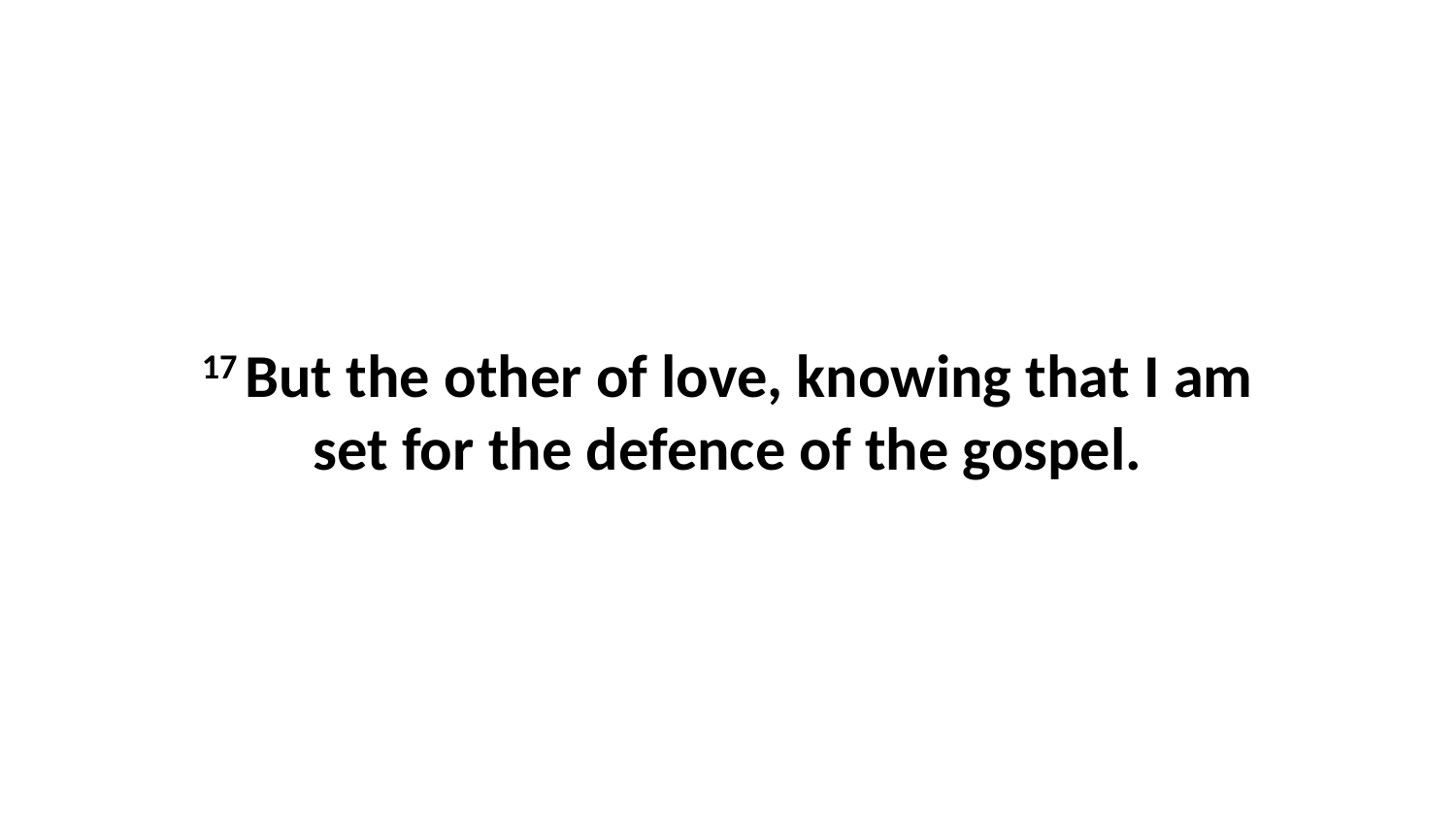

17 But the other of love, knowing that I am set for the defence of the gospel.